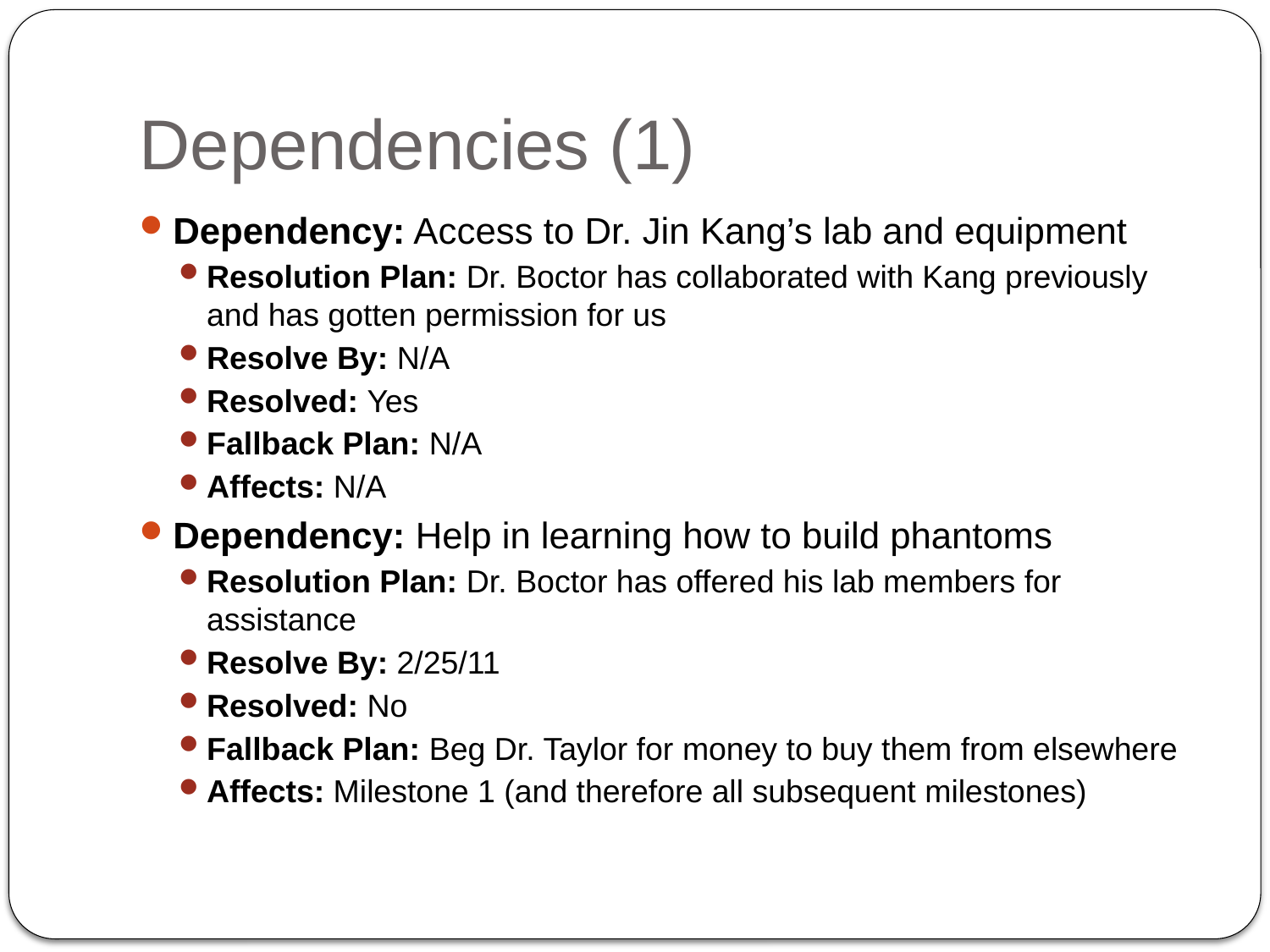

# Dependencies (1)
Dependency: Access to Dr. Jin Kang’s lab and equipment
Resolution Plan: Dr. Boctor has collaborated with Kang previously and has gotten permission for us
Resolve By: N/A
Resolved: Yes
Fallback Plan: N/A
Affects: N/A
Dependency: Help in learning how to build phantoms
Resolution Plan: Dr. Boctor has offered his lab members for assistance
Resolve By: 2/25/11
Resolved: No
Fallback Plan: Beg Dr. Taylor for money to buy them from elsewhere
Affects: Milestone 1 (and therefore all subsequent milestones)